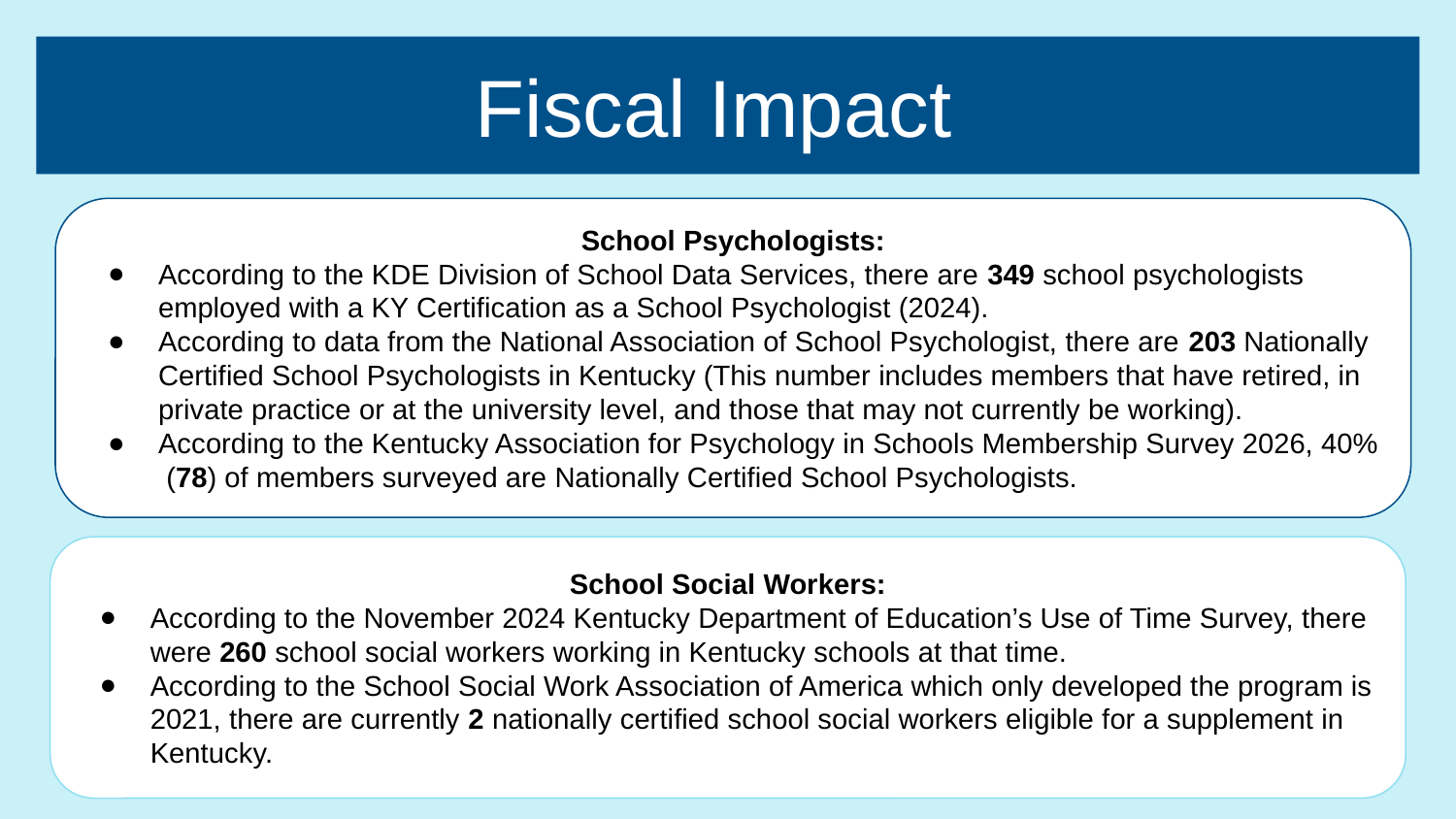

# Fiscal Impact
School Psychologists:
According to the KDE Division of School Data Services, there are 349 school psychologists employed with a KY Certification as a School Psychologist (2024).
According to data from the National Association of School Psychologist, there are 203 Nationally Certified School Psychologists in Kentucky (This number includes members that have retired, in private practice or at the university level, and those that may not currently be working).
According to the Kentucky Association for Psychology in Schools Membership Survey 2026, 40%  (78) of members surveyed are Nationally Certified School Psychologists.

School Social Workers:
According to the November 2024 Kentucky Department of Education’s Use of Time Survey, there were 260 school social workers working in Kentucky schools at that time.
According to the School Social Work Association of America which only developed the program is 2021, there are currently 2 nationally certified school social workers eligible for a supplement in Kentucky.